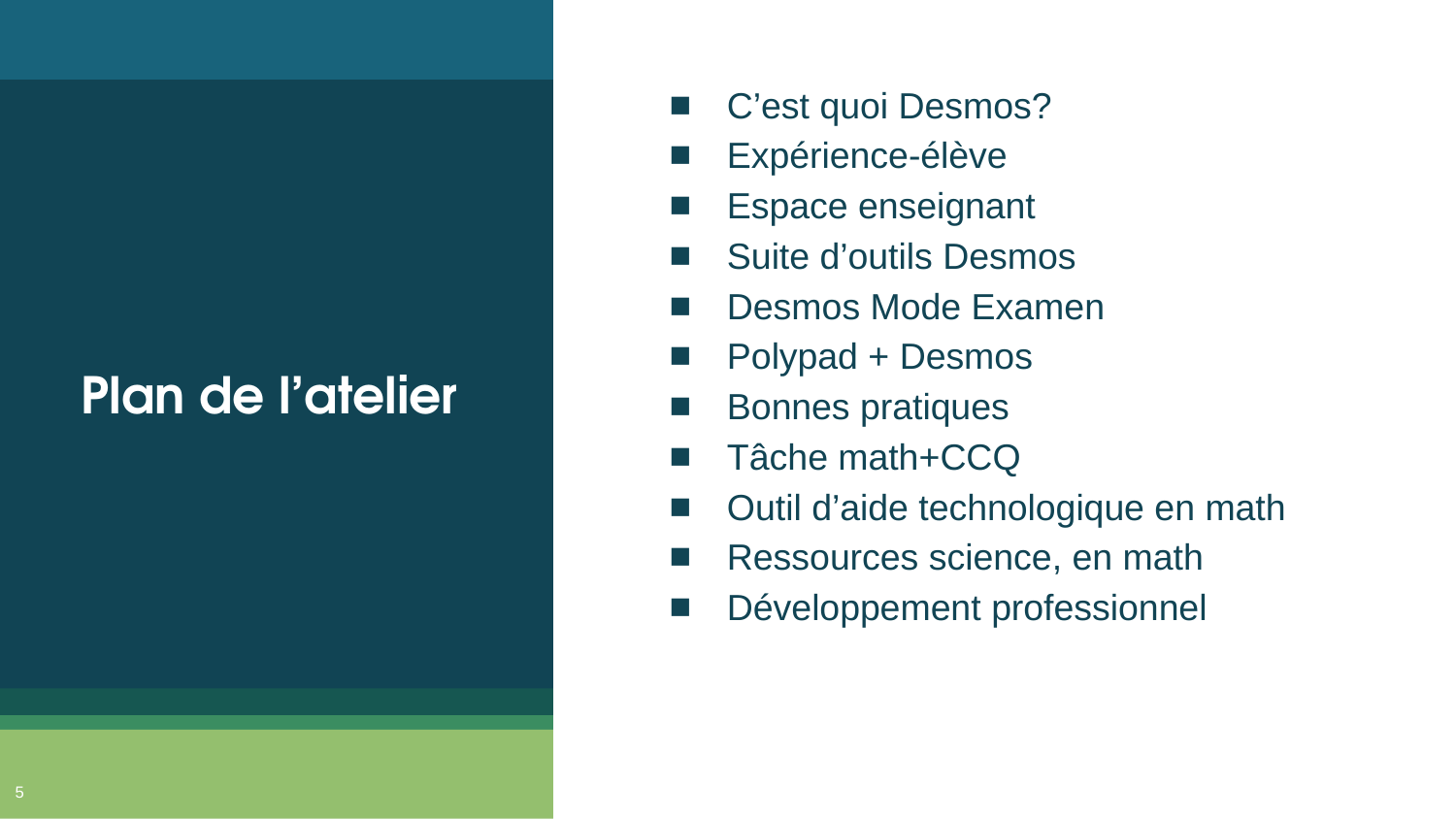

C’est quoi Desmos?
Expérience-élève
Espace enseignant
Suite d’outils Desmos
Desmos Mode Examen
Polypad + Desmos
Bonnes pratiques
Tâche math+CCQ
Outil d’aide technologique en math
Ressources science, en math
Développement professionnel
# Plan de l’atelier
5